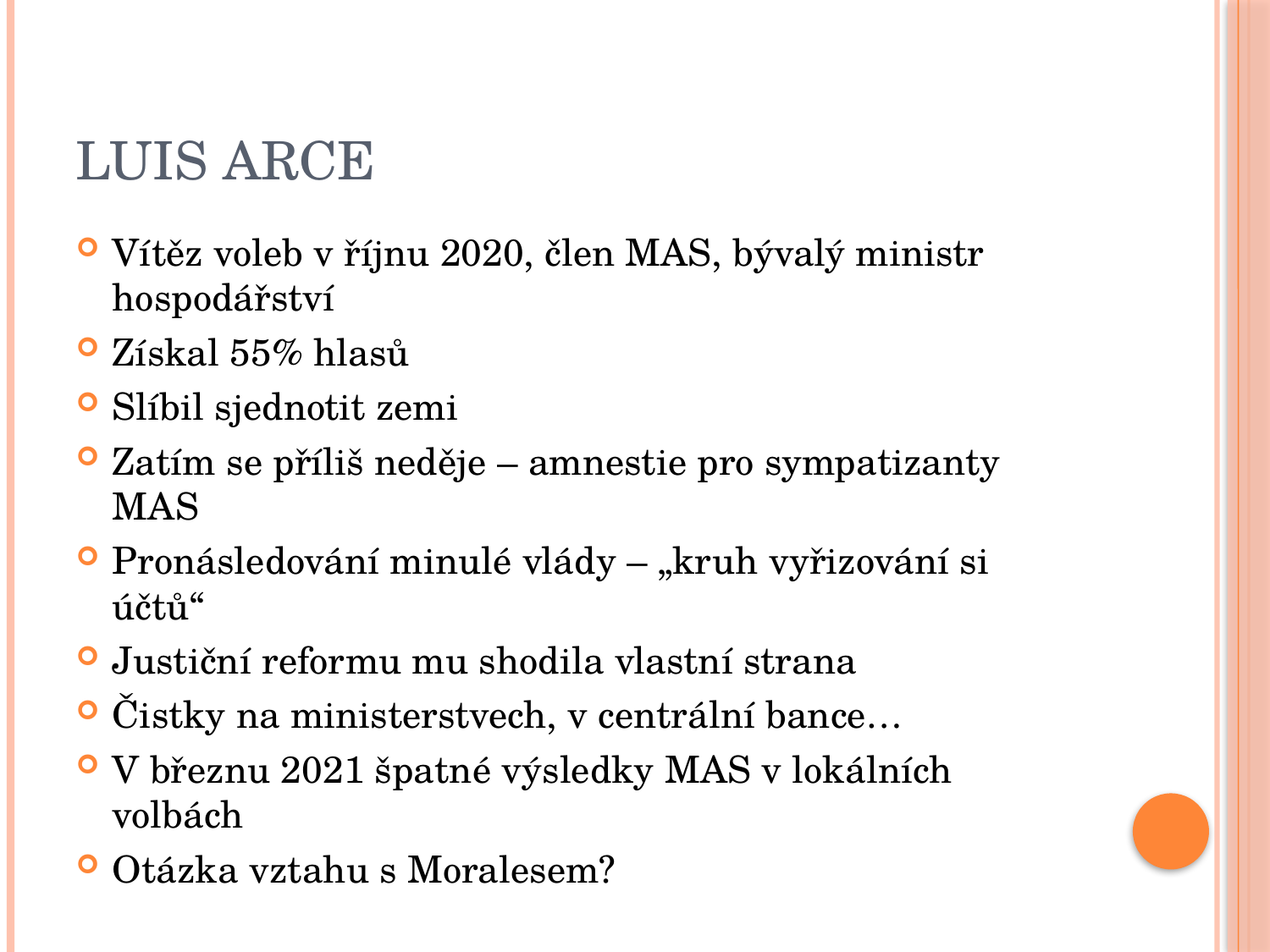

# Luis Arce
Vítěz voleb v říjnu 2020, člen MAS, bývalý ministr hospodářství
Získal 55% hlasů
Slíbil sjednotit zemi
Zatím se příliš neděje – amnestie pro sympatizanty MAS
Pronásledování minulé vlády – „kruh vyřizování si účtů“
Justiční reformu mu shodila vlastní strana
Čistky na ministerstvech, v centrální bance…
V březnu 2021 špatné výsledky MAS v lokálních volbách
Otázka vztahu s Moralesem?